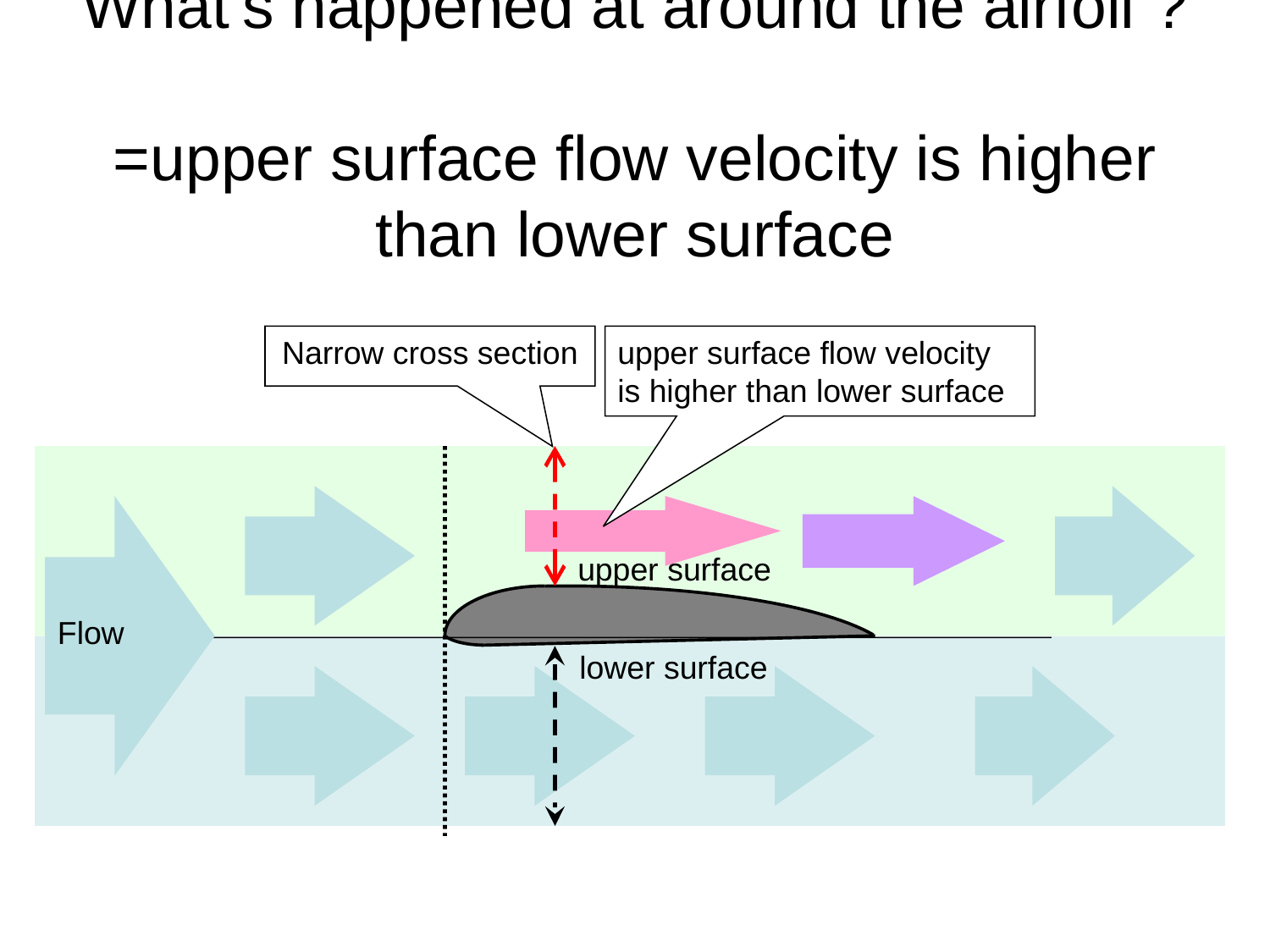

# What’s happened at around the airfoil ? =upper surface flow velocity is higher than lower surface
Narrow cross section
upper surface flow velocity is higher than lower surface

upper surface

Flow

lower surface